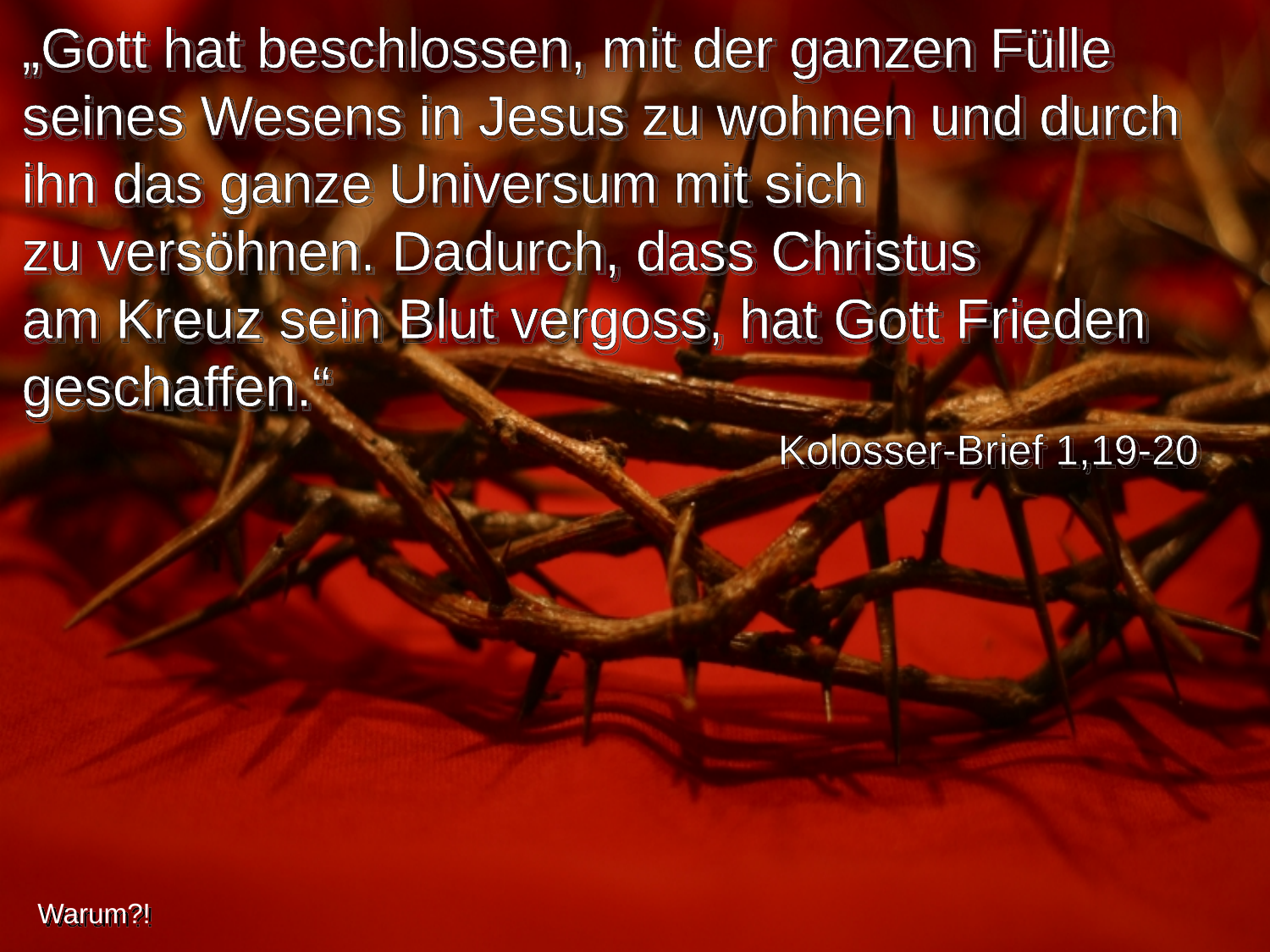

„Gott hat beschlossen, mit der ganzen Fülle seines Wesens in Jesus zu wohnen und durch ihn das ganze Universum mit sich
zu versöhnen. Dadurch, dass Christus
am Kreuz sein Blut vergoss, hat Gott Frieden geschaffen.“
Kolosser-Brief 1,19-20
Warum?!